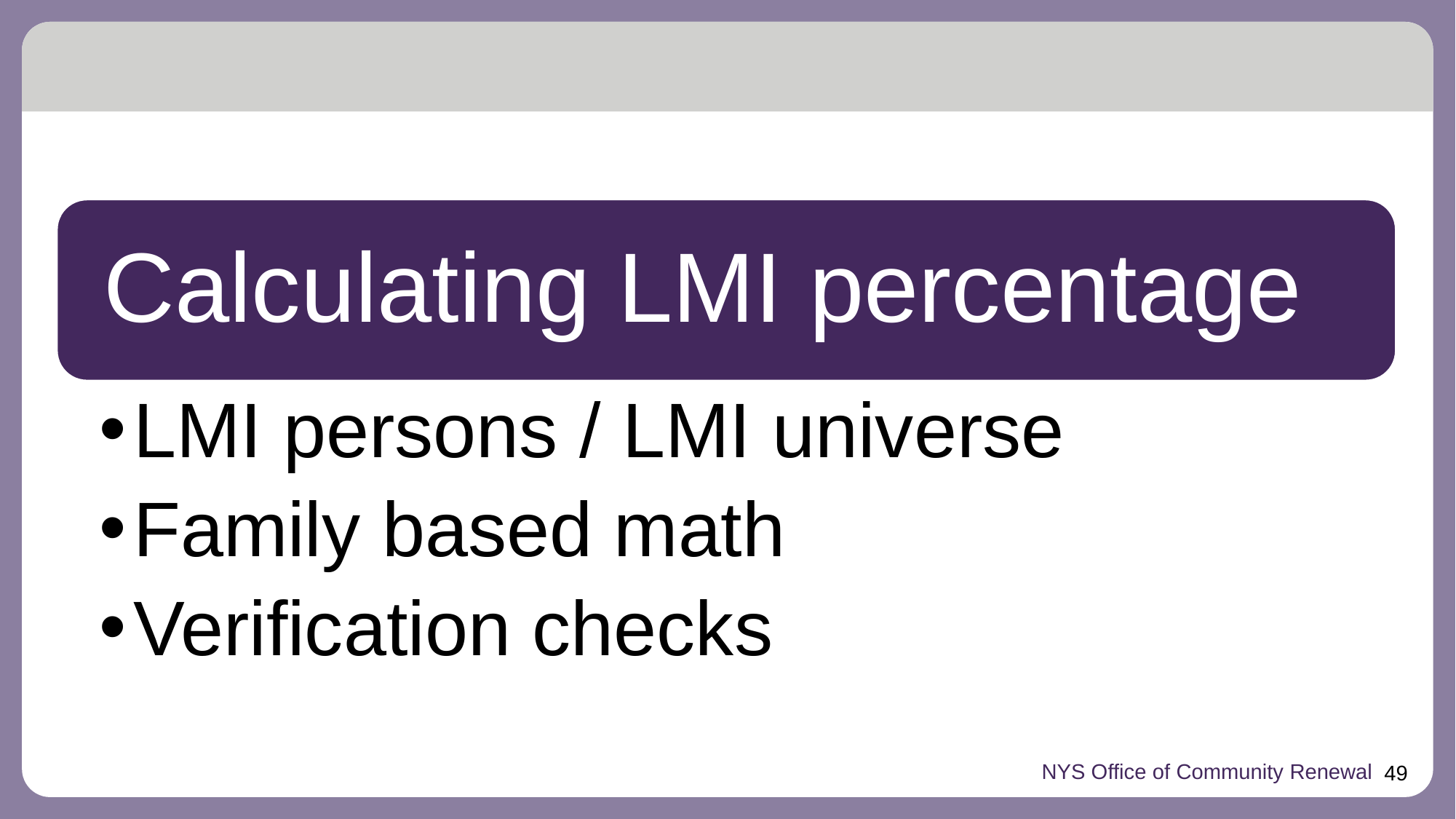

Calculating LMI percentage
LMI persons / LMI universe
Family based math
Verification checks